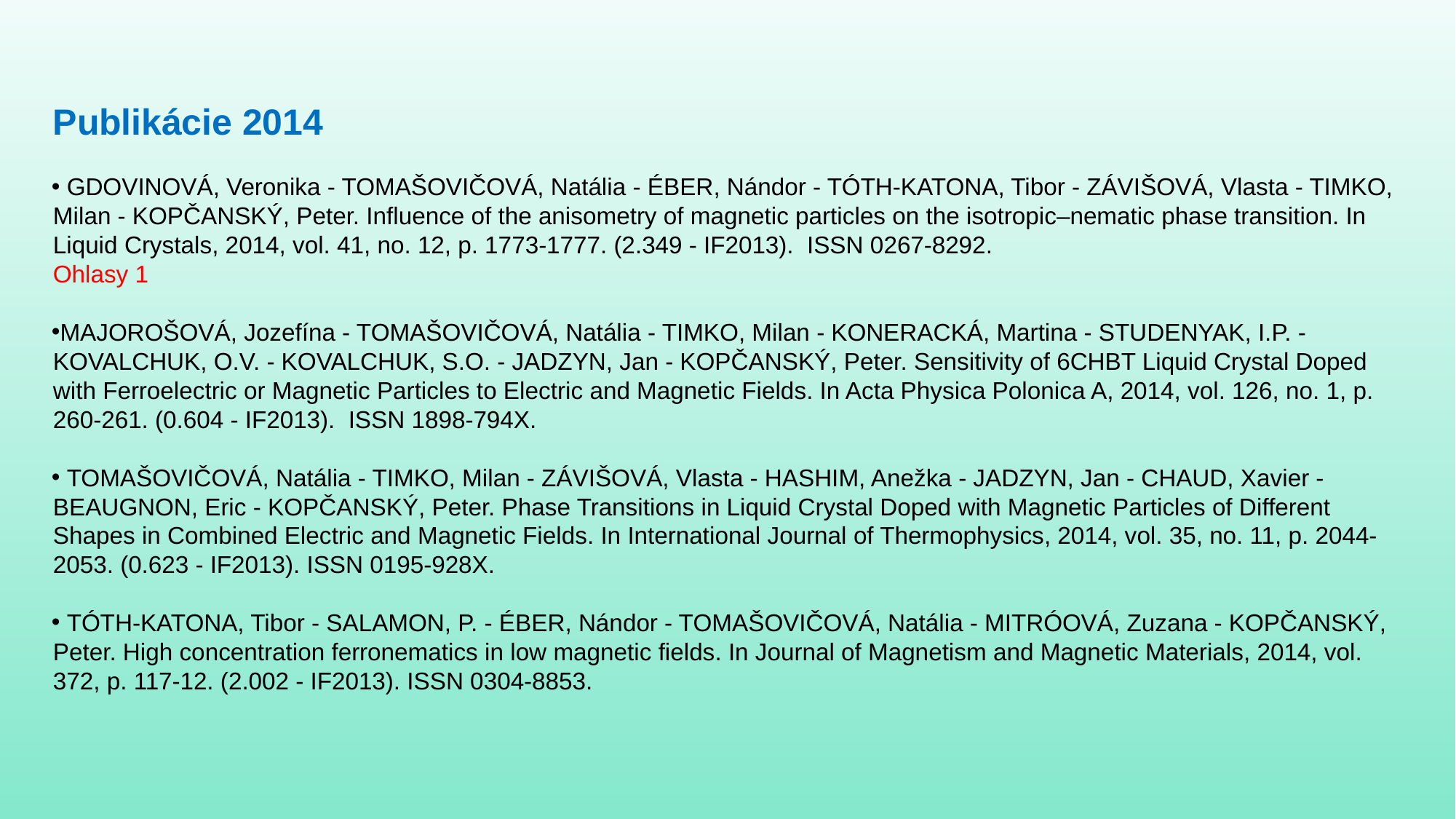

Publikácie 2014

 GDOVINOVÁ, Veronika - TOMAŠOVIČOVÁ, Natália - ÉBER, Nándor - TÓTH-KATONA, Tibor - ZÁVIŠOVÁ, Vlasta - TIMKO, Milan - KOPČANSKÝ, Peter. Influence of the anisometry of magnetic particles on the isotropic–nematic phase transition. In Liquid Crystals, 2014, vol. 41, no. 12, p. 1773-1777. (2.349 - IF2013).  ISSN 0267-8292.
Ohlasy 1

MAJOROŠOVÁ, Jozefína - TOMAŠOVIČOVÁ, Natália - TIMKO, Milan - KONERACKÁ, Martina - STUDENYAK, I.P. - KOVALCHUK, O.V. - KOVALCHUK, S.O. - JADZYN, Jan - KOPČANSKÝ, Peter. Sensitivity of 6CHBT Liquid Crystal Doped with Ferroelectric or Magnetic Particles to Electric and Magnetic Fields. In Acta Physica Polonica A, 2014, vol. 126, no. 1, p. 260-261. (0.604 - IF2013).  ISSN 1898-794X.

 TOMAŠOVIČOVÁ, Natália - TIMKO, Milan - ZÁVIŠOVÁ, Vlasta - HASHIM, Anežka - JADZYN, Jan - CHAUD, Xavier - BEAUGNON, Eric - KOPČANSKÝ, Peter. Phase Transitions in Liquid Crystal Doped with Magnetic Particles of Different Shapes in Combined Electric and Magnetic Fields. In International Journal of Thermophysics, 2014, vol. 35, no. 11, p. 2044-2053. (0.623 - IF2013). ISSN 0195-928X.

 TÓTH-KATONA, Tibor - SALAMON, P. - ÉBER, Nándor - TOMAŠOVIČOVÁ, Natália - MITRÓOVÁ, Zuzana - KOPČANSKÝ, Peter. High concentration ferronematics in low magnetic fields. In Journal of Magnetism and Magnetic Materials, 2014, vol. 372, p. 117-12. (2.002 - IF2013). ISSN 0304-8853.